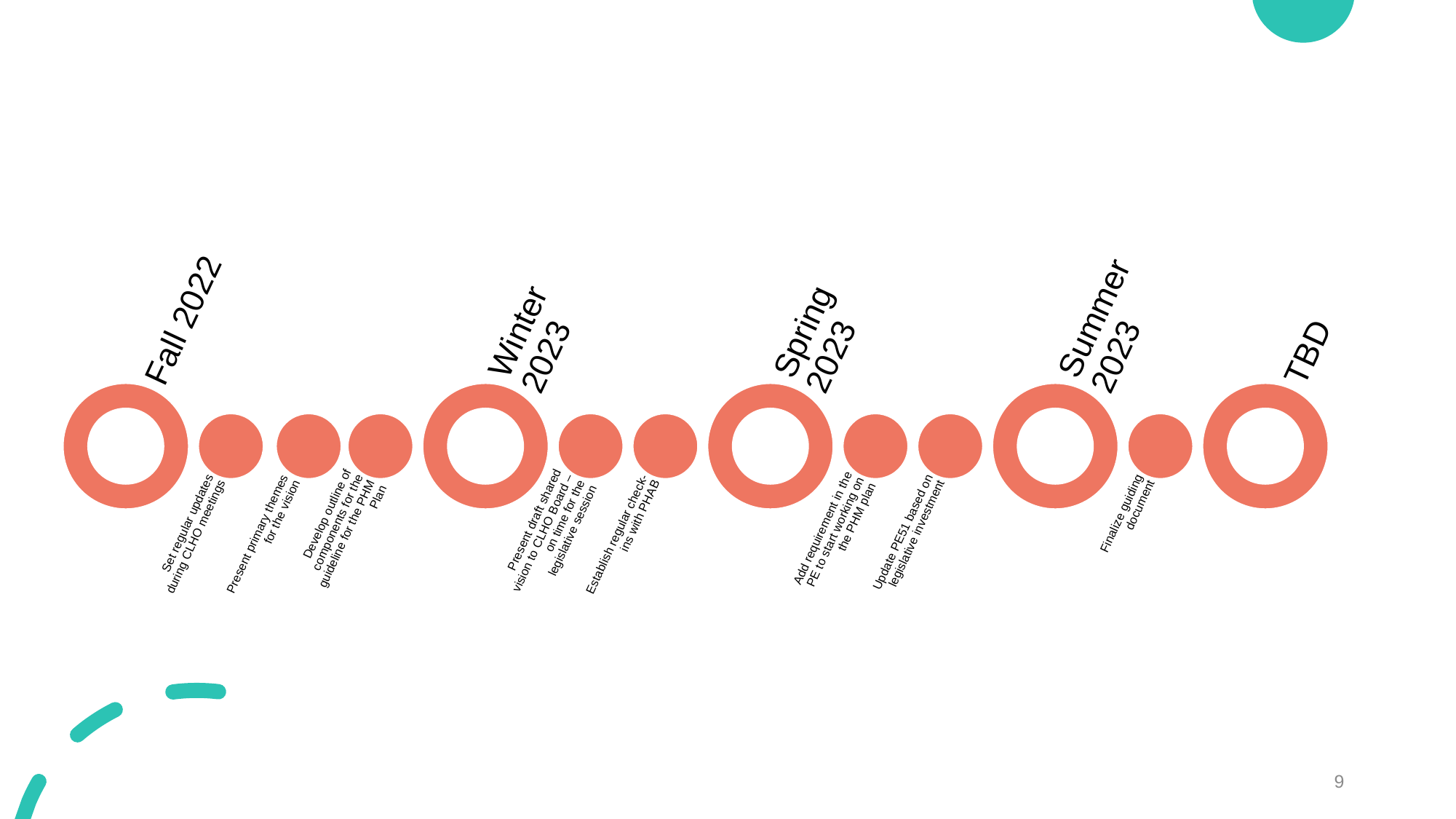

Fall 2022
Set regular updates during CLHO meetings
Present primary themes for the vision
Develop outline of components for the guideline for the PHM Plan
Winter 2023
Present draft shared vision to CLHO Board – on time for the legislative session
Establish regular check-ins with PHAB
Spring 2023
Add requirement in the PE to start working on the PHM plan
Update PE51 based on legislative investment
Summer 2023
Finalize guiding document
TBD
9